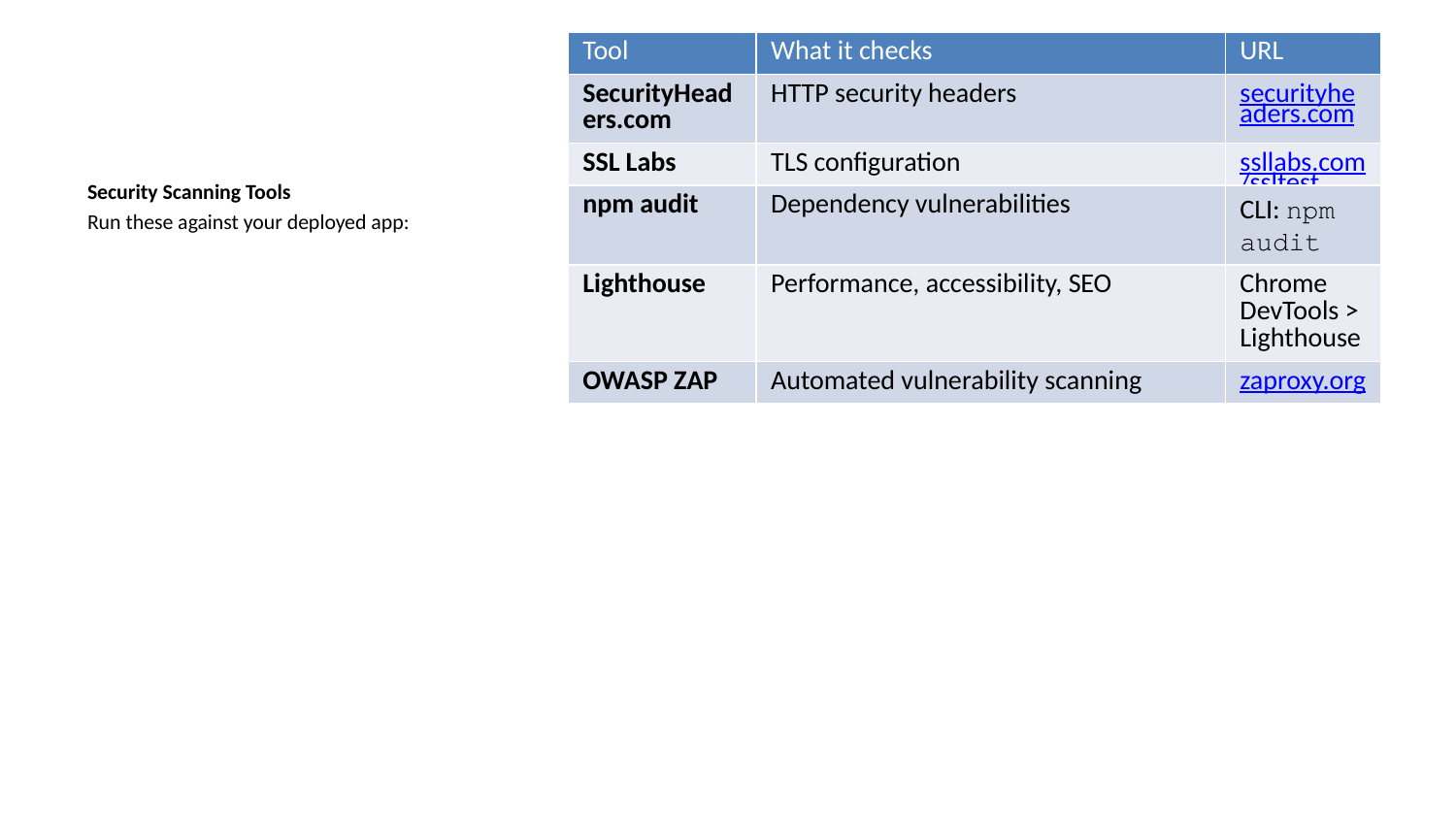

| Tool | What it checks | URL |
| --- | --- | --- |
| SecurityHeaders.com | HTTP security headers | securityheaders.com |
| SSL Labs | TLS configuration | ssllabs.com/ssltest |
| npm audit | Dependency vulnerabilities | CLI: npm audit |
| Lighthouse | Performance, accessibility, SEO | Chrome DevTools > Lighthouse |
| OWASP ZAP | Automated vulnerability scanning | zaproxy.org |
Security Scanning Tools
Run these against your deployed app: